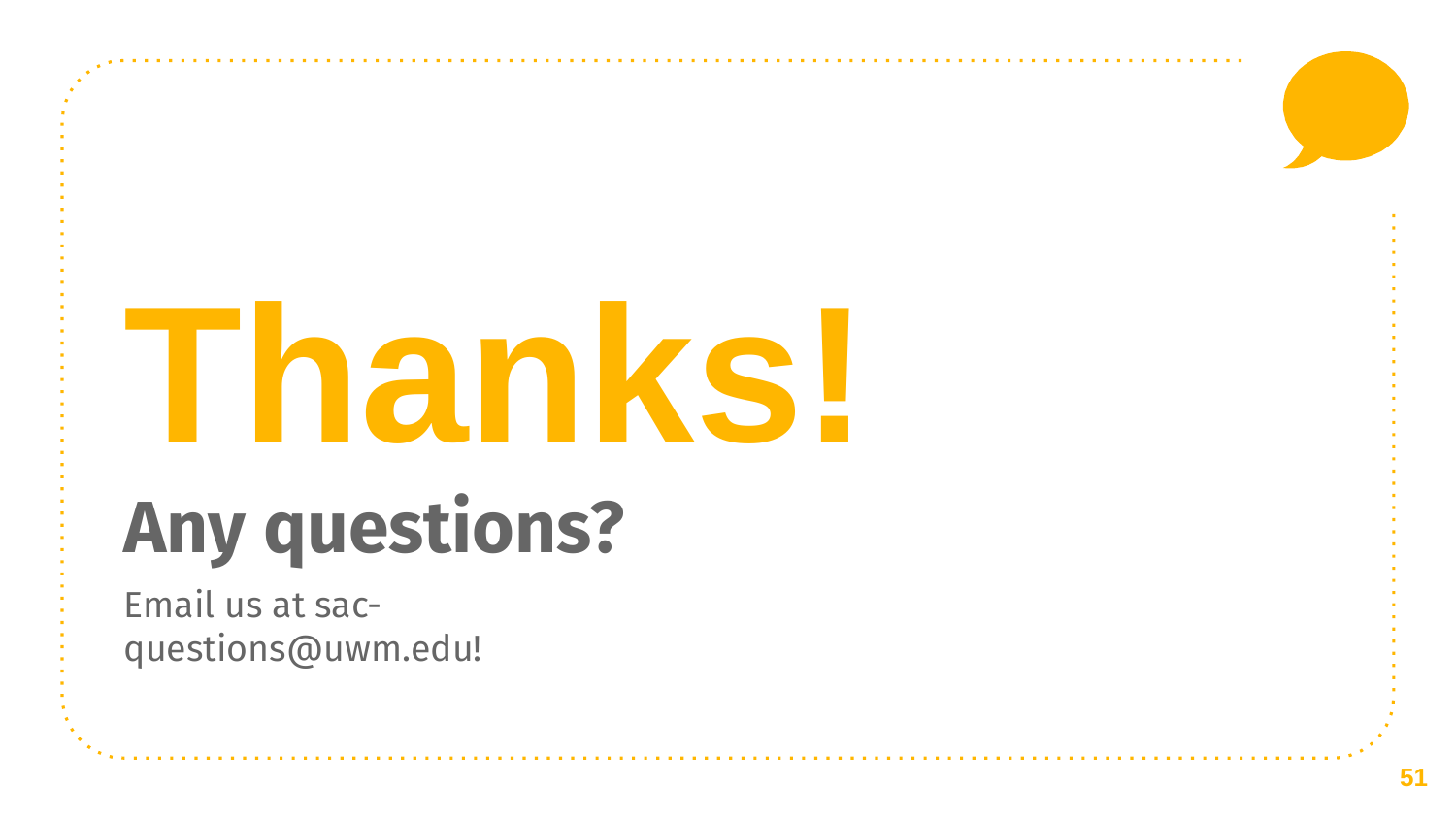

Thanks!
Any questions?
Email us at sac-questions@uwm.edu!
51